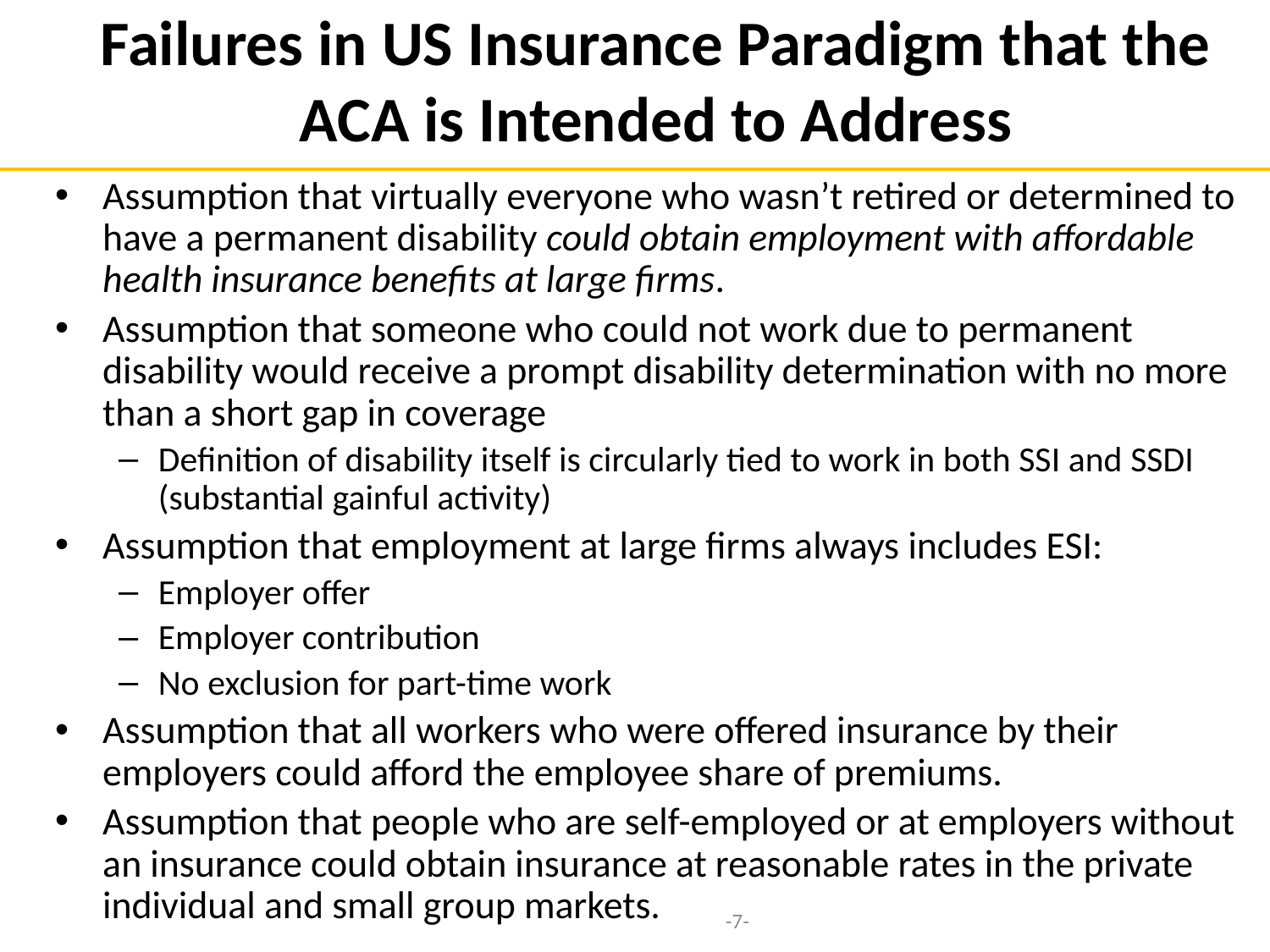

# Failures in US Insurance Paradigm that the ACA is Intended to Address
Assumption that virtually everyone who wasn’t retired or determined to have a permanent disability could obtain employment with affordable health insurance benefits at large firms.
Assumption that someone who could not work due to permanent disability would receive a prompt disability determination with no more than a short gap in coverage
Definition of disability itself is circularly tied to work in both SSI and SSDI (substantial gainful activity)
Assumption that employment at large firms always includes ESI:
Employer offer
Employer contribution
No exclusion for part-time work
Assumption that all workers who were offered insurance by their employers could afford the employee share of premiums.
Assumption that people who are self-employed or at employers without an insurance could obtain insurance at reasonable rates in the private individual and small group markets.
-7-